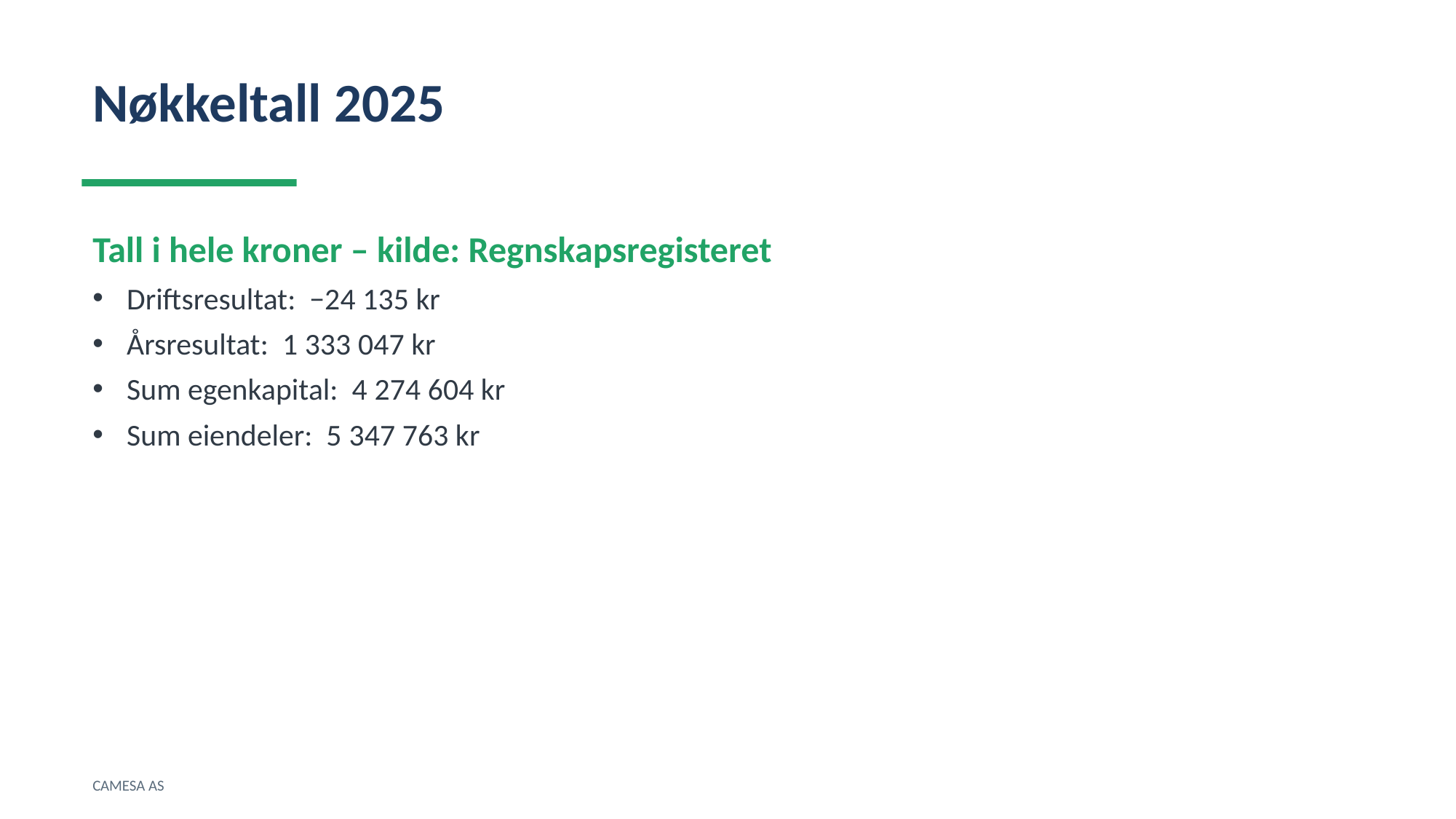

Nøkkeltall 2025

Tall i hele kroner – kilde: Regnskapsregisteret
Driftsresultat:  −24 135 kr
Årsresultat:  1 333 047 kr
Sum egenkapital:  4 274 604 kr
Sum eiendeler:  5 347 763 kr
CAMESA AS